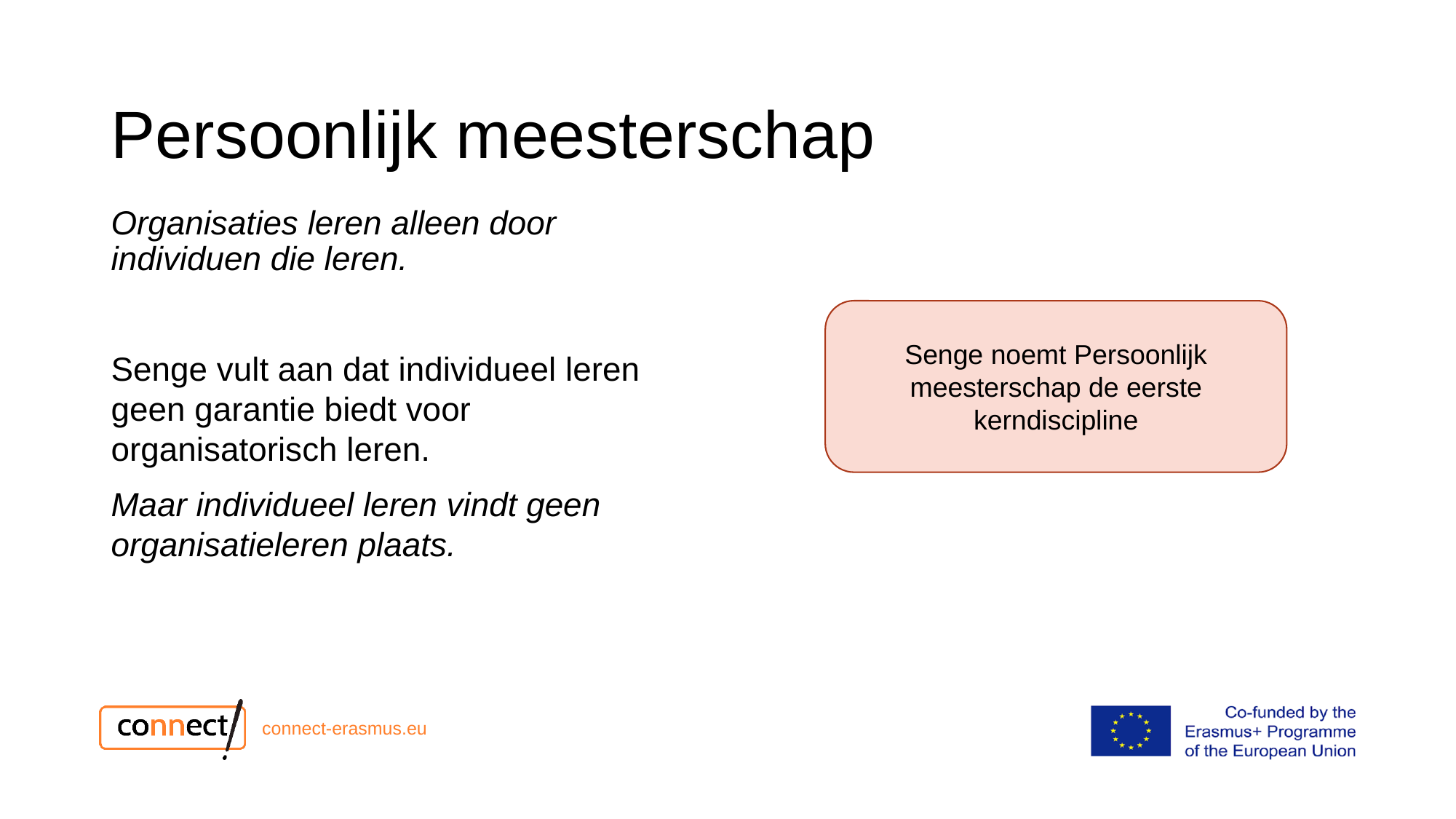

# Persoonlijk meesterschap
Organisaties leren alleen door individuen die leren.

Senge vult aan dat individueel leren geen garantie biedt voor organisatorisch leren.
Maar individueel leren vindt geen organisatieleren plaats.
Senge noemt Persoonlijk meesterschap de eerste kerndiscipline
connect-erasmus.eu